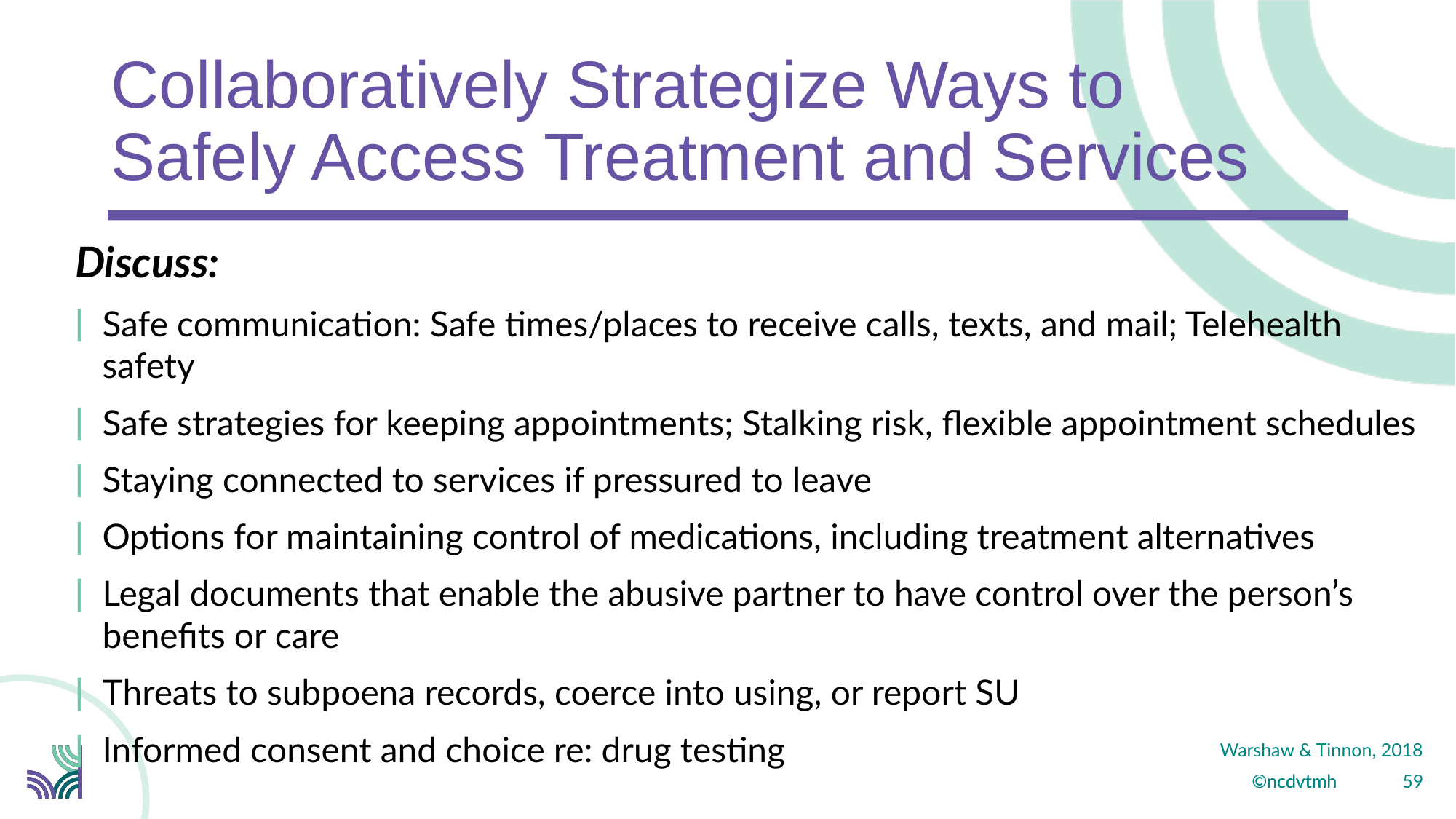

# Collaboratively Strategize Ways to Safely Access Treatment and Services
Discuss:
Safe communication: Safe times/places to receive calls, texts, and mail; Telehealth safety
Safe strategies for keeping appointments; Stalking risk, flexible appointment schedules
Staying connected to services if pressured to leave
Options for maintaining control of medications, including treatment alternatives
Legal documents that enable the abusive partner to have control over the person’s benefits or care
Threats to subpoena records, coerce into using, or report SU
Informed consent and choice re: drug testing
Warshaw & Tinnon, 2018
59